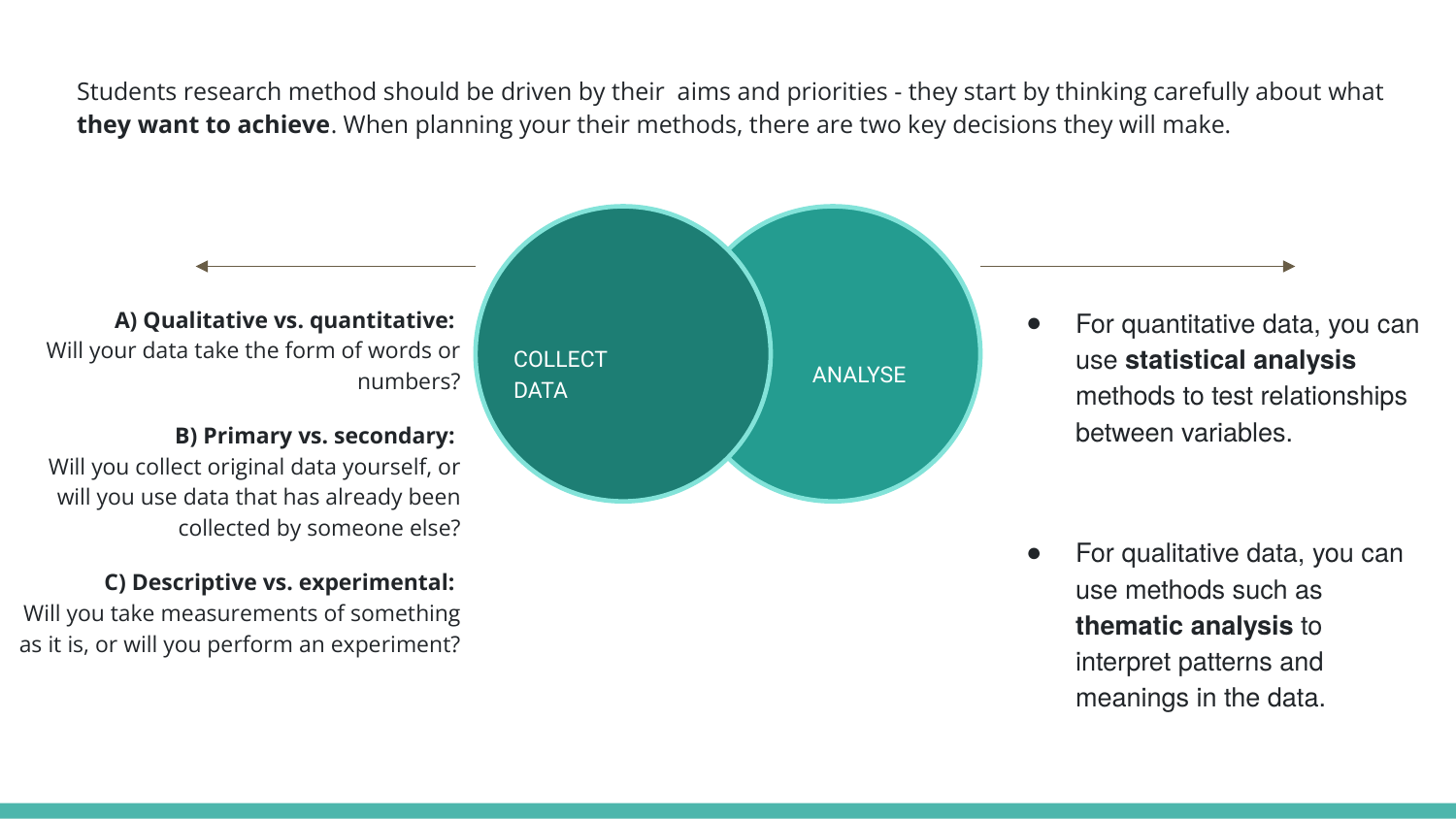

Students research method should be driven by their  aims and priorities - they start by thinking carefully about what they want to achieve. When planning your their methods, there are two key decisions they will make.

COLLECT DATA

ANALYSE
A) Qualitative vs. quantitative:
Will your data take the form of words or numbers?
B) Primary vs. secondary:
Will you collect original data yourself, or will you use data that has already been collected by someone else?
C) Descriptive vs. experimental:
Will you take measurements of something as it is, or will you perform an experiment?
For quantitative data, you can use statistical analysis methods to test relationships between variables.

For qualitative data, you can use methods such as thematic analysis to interpret patterns and meanings in the data.